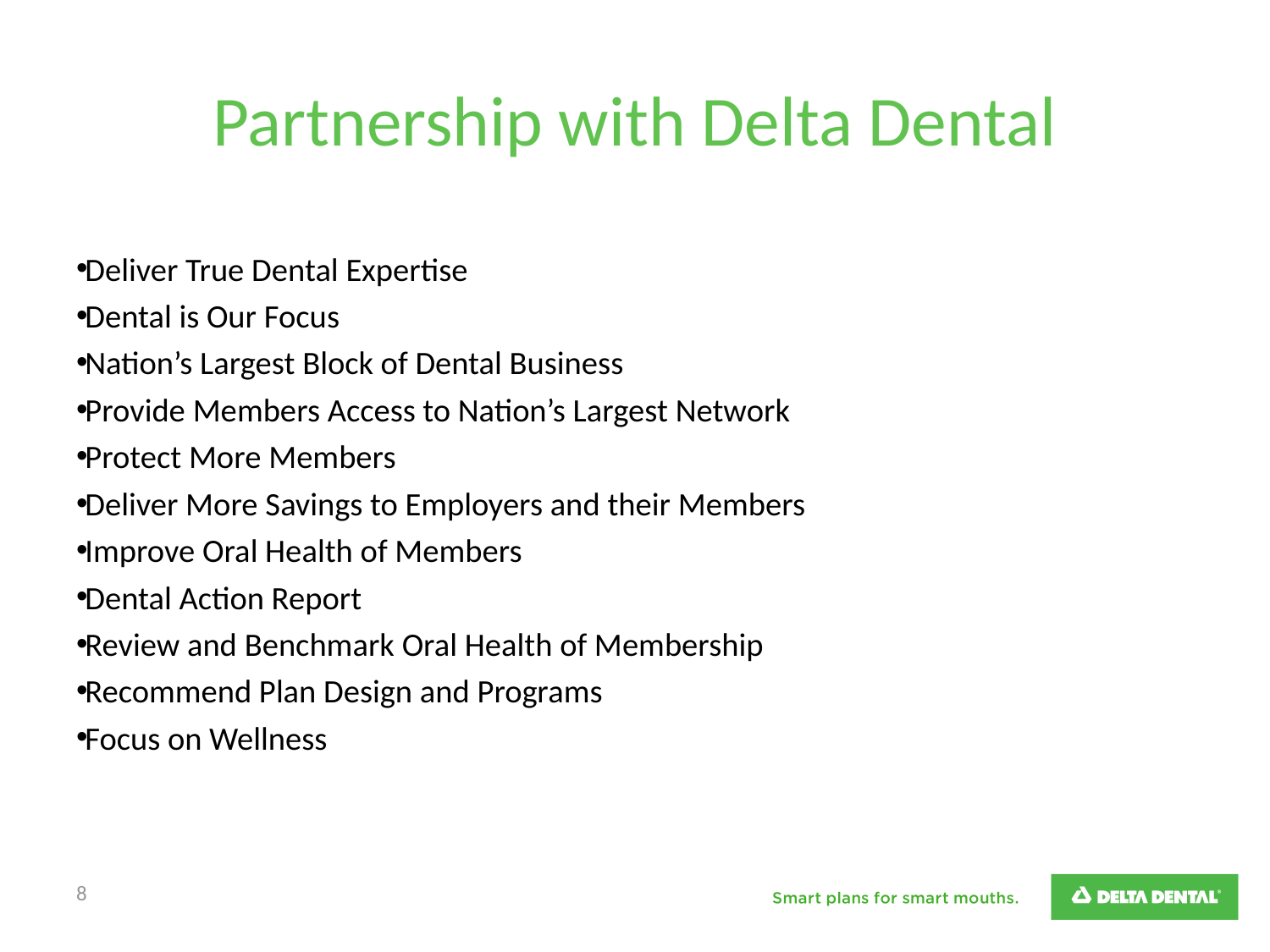

# Partnership with Delta Dental
Deliver True Dental Expertise
Dental is Our Focus
Nation’s Largest Block of Dental Business
Provide Members Access to Nation’s Largest Network
Protect More Members
Deliver More Savings to Employers and their Members
Improve Oral Health of Members
Dental Action Report
Review and Benchmark Oral Health of Membership
Recommend Plan Design and Programs
Focus on Wellness

8